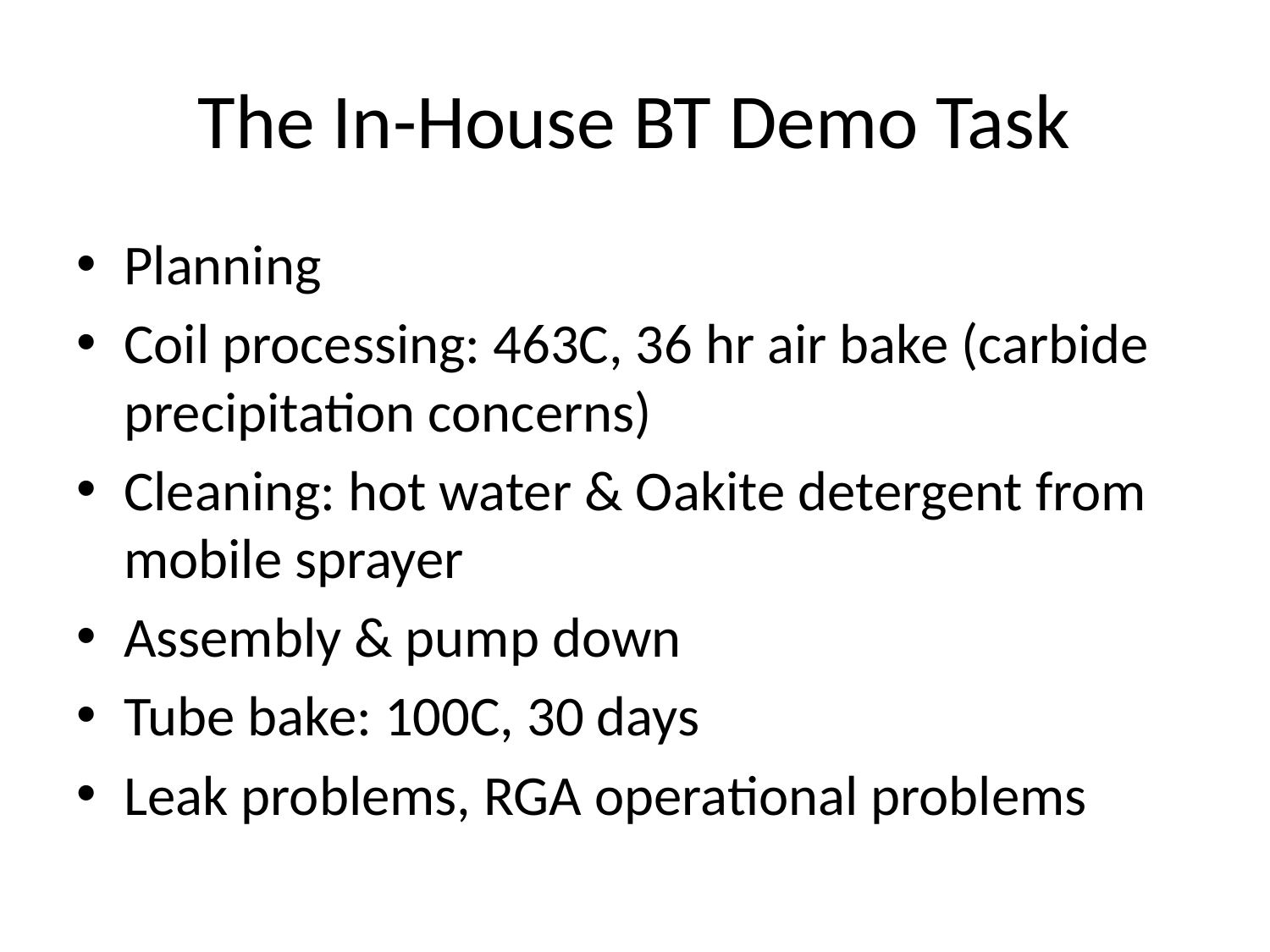

# The In-House BT Demo Task
Planning
Coil processing: 463C, 36 hr air bake (carbide precipitation concerns)
Cleaning: hot water & Oakite detergent from mobile sprayer
Assembly & pump down
Tube bake: 100C, 30 days
Leak problems, RGA operational problems